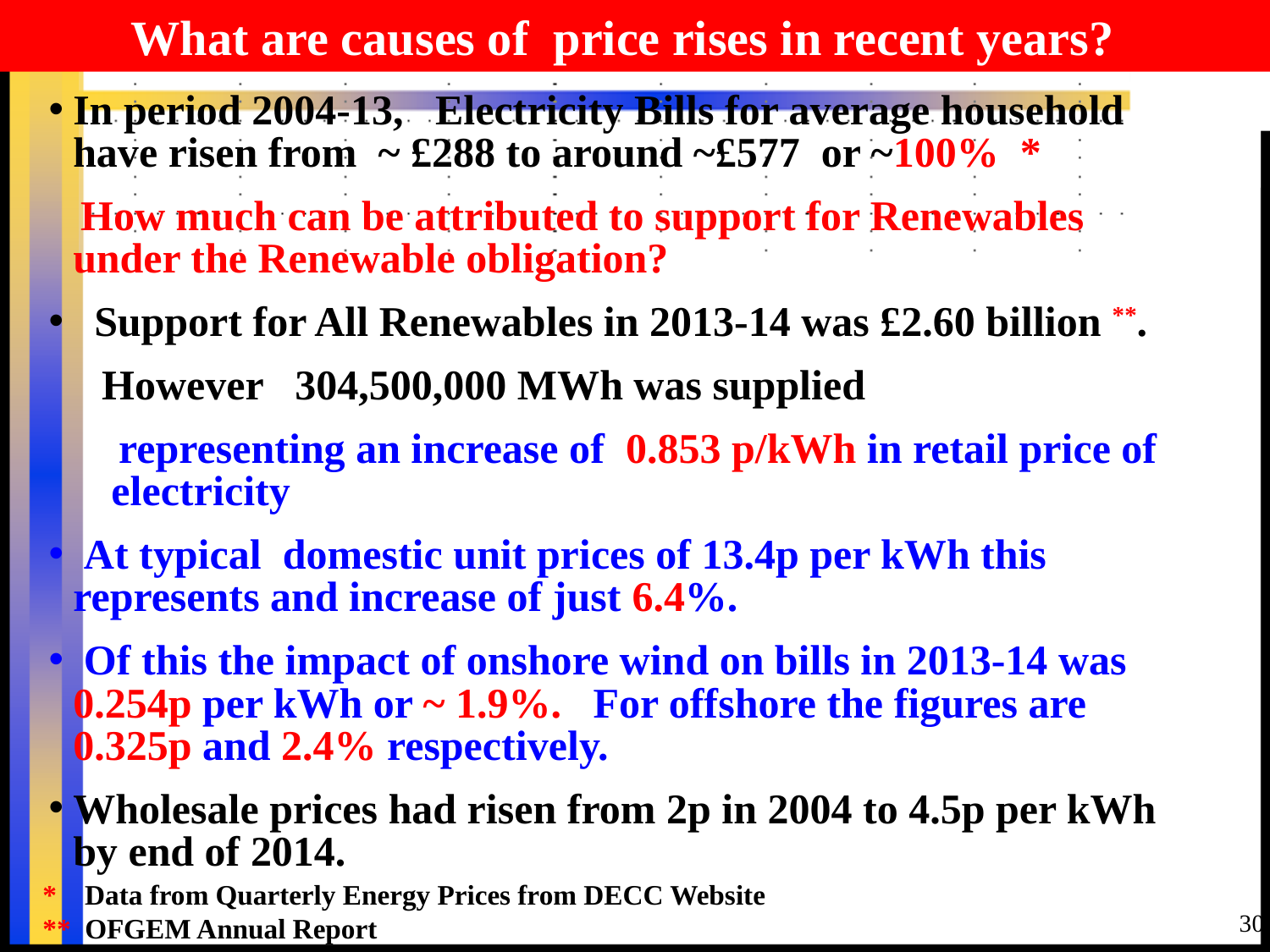

What are causes of  price rises in recent years?
In period 2004-13,   Electricity Bills for average household have risen from  ~ £288 to around ~£577  or ~100%  *
   How much can be attributed to support for Renewables  under the Renewable obligation?
  Support for All Renewables in 2013-14 was £2.60 billion **.
     However   304,500,000 MWh was supplied
   representing an increase of  0.853 p/kWh in retail price of electricity
 At typical  domestic unit prices of 13.4p per kWh this represents and increase of just 6.4%.
 Of this the impact of onshore wind on bills in 2013-14 was 0.254p per kWh or ~ 1.9%.   For offshore the figures are 0.325p and 2.4% respectively.
Wholesale prices had risen from 2p in 2004 to 4.5p per kWh by end of 2014.

*    Data from Quarterly Energy Prices from DECC Website
**  OFGEM Annual Report
30